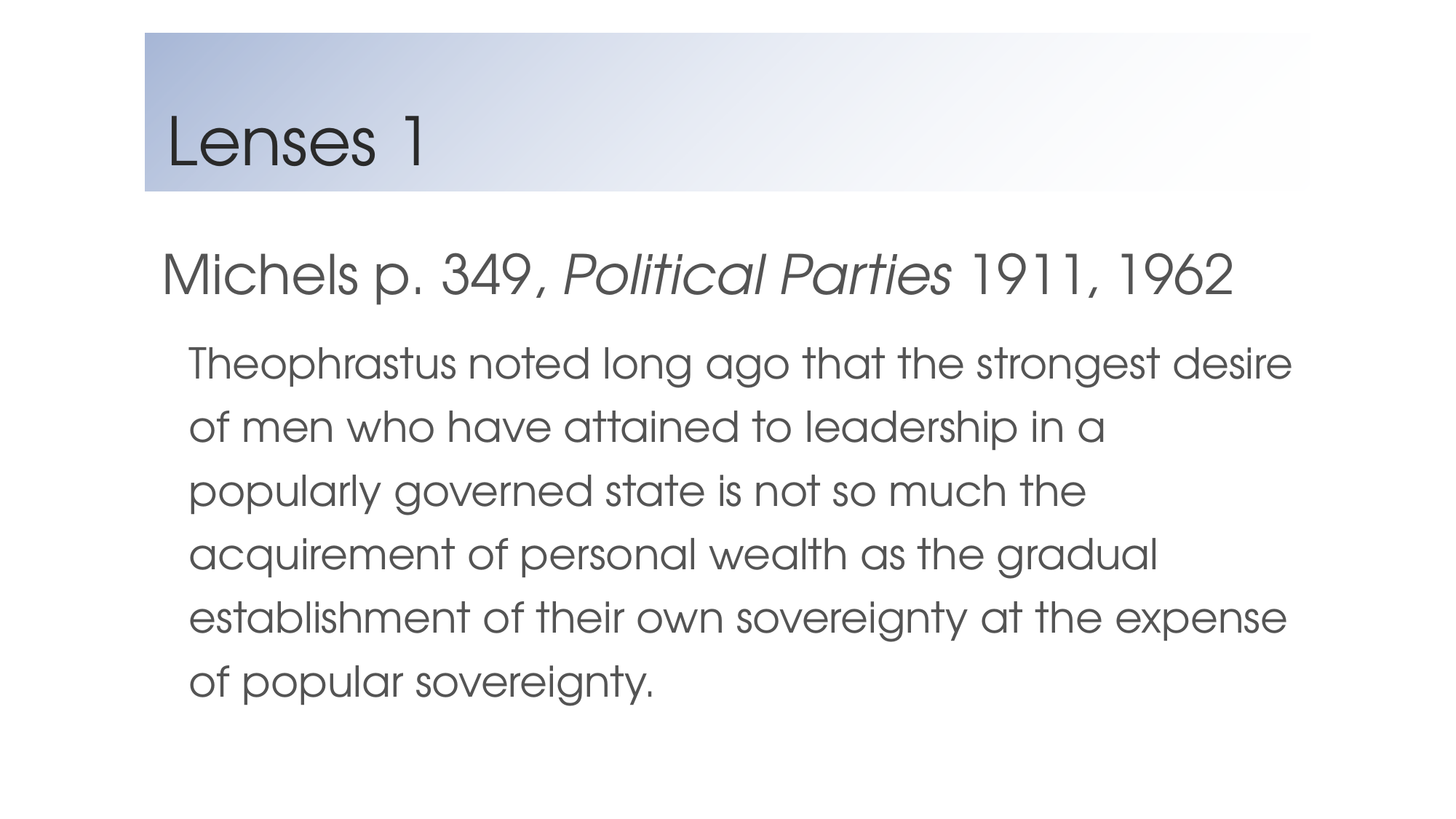

# Lenses 1
Michels p. 349, Political Parties 1911, 1962
Theophrastus noted long ago that the strongest desire of men who have attained to leadership in a popularly governed state is not so much the acquirement of personal wealth as the gradual establishment of their own sovereignty at the expense of popular sovereignty.